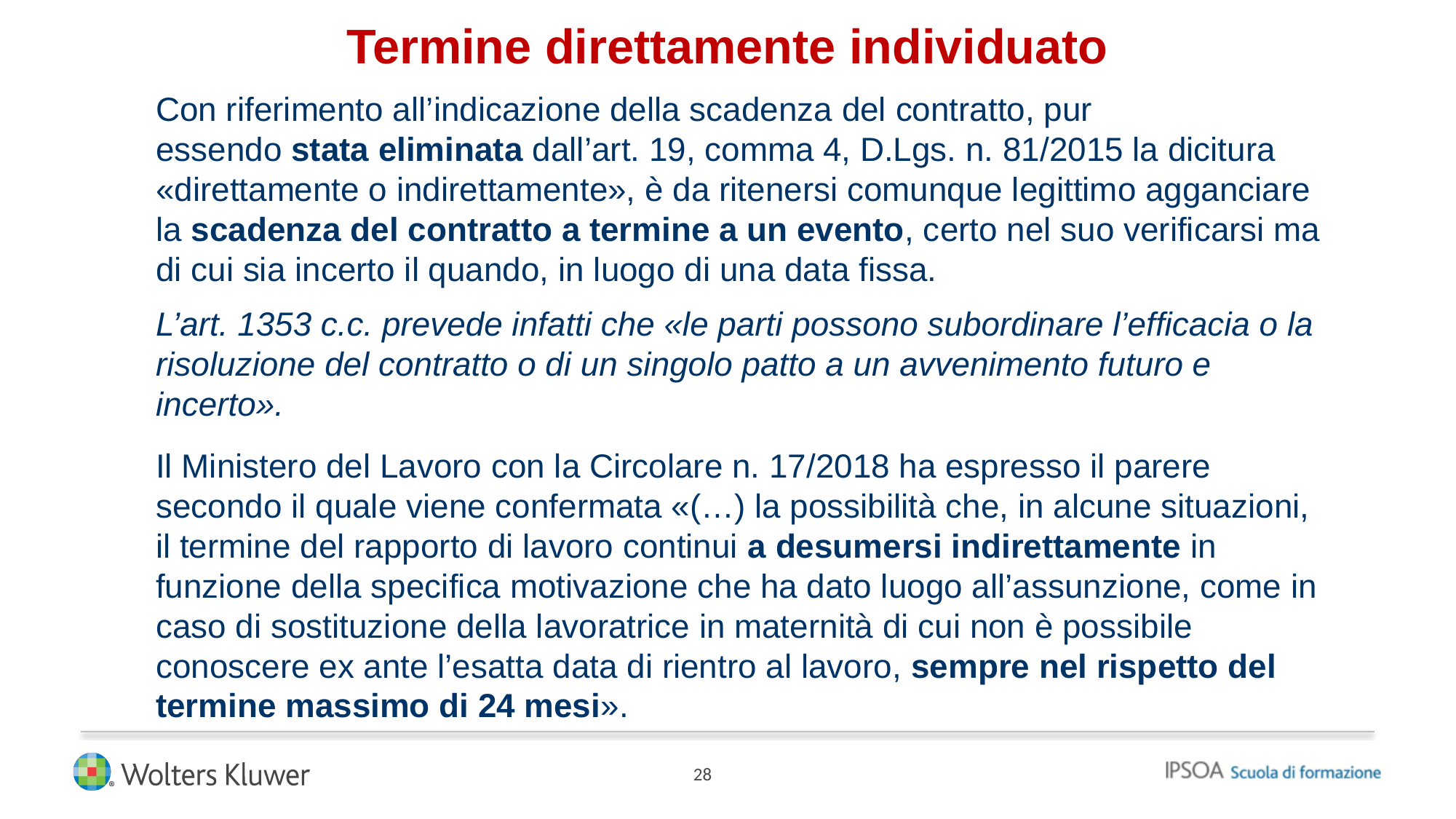

Termine direttamente individuato
Con riferimento all’indicazione della scadenza del contratto, pur
essendo stata eliminata dall’art. 19, comma 4, D.Lgs. n. 81/2015 la dicitura «direttamente o indirettamente», è da ritenersi comunque legittimo agganciare la scadenza del contratto a termine a un evento, certo nel suo verificarsi ma di cui sia incerto il quando, in luogo di una data fissa.

L’art. 1353 c.c. prevede infatti che «le parti possono subordinare l’efficacia o la risoluzione del contratto o di un singolo patto a un avvenimento futuro e incerto».

Il Ministero del Lavoro con la Circolare n. 17/2018 ha espresso il parere secondo il quale viene confermata «(…) la possibilità che, in alcune situazioni, il termine del rapporto di lavoro continui a desumersi indirettamente in funzione della specifica motivazione che ha dato luogo all’assunzione, come in caso di sostituzione della lavoratrice in maternità di cui non è possibile conoscere ex ante l’esatta data di rientro al lavoro, sempre nel rispetto del termine massimo di 24 mesi».